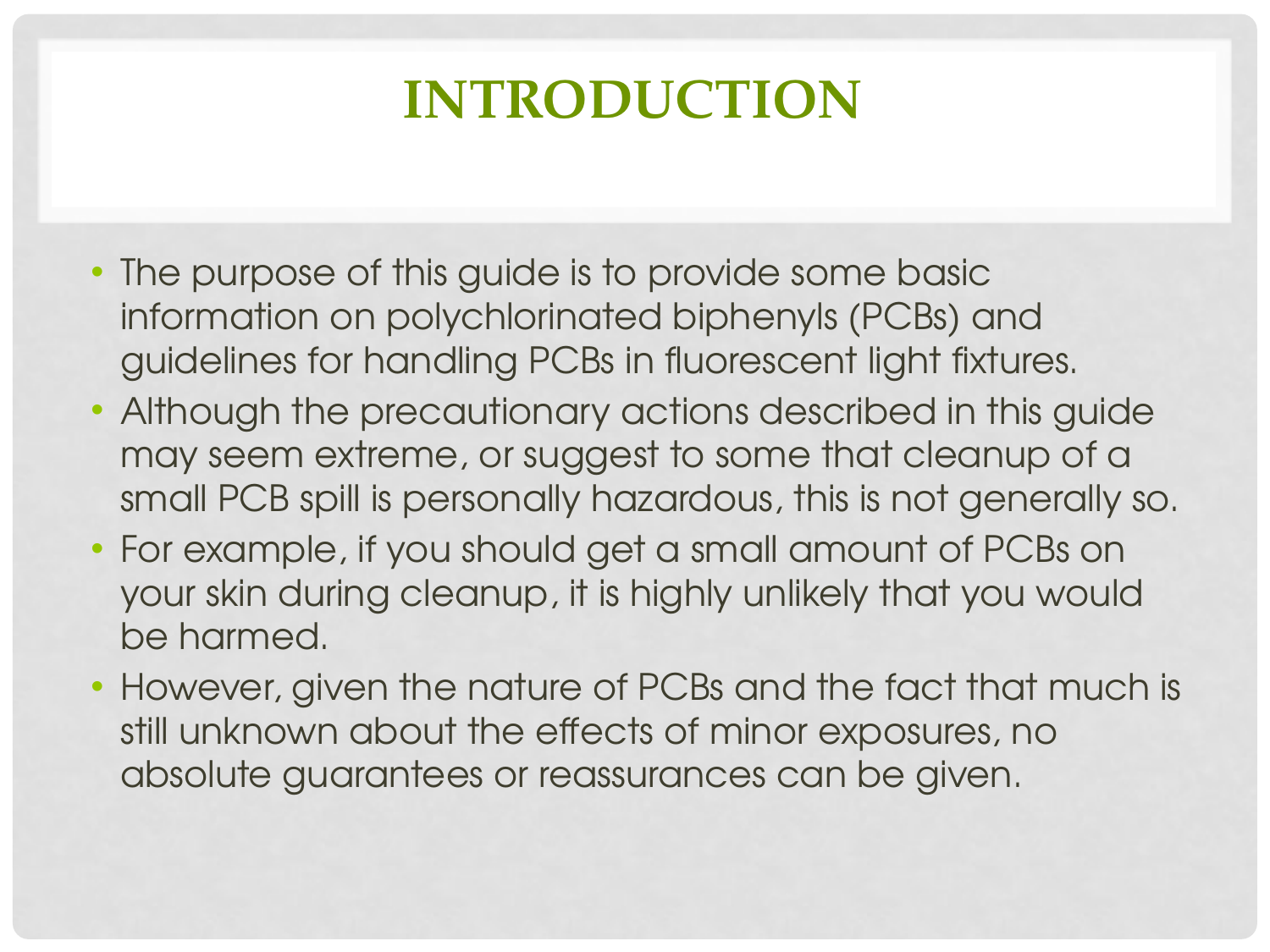

# Introduction
The purpose of this guide is to provide some basic information on polychlorinated biphenyls (PCBs) and guidelines for handling PCBs in fluorescent light fixtures.
Although the precautionary actions described in this guide may seem extreme, or suggest to some that cleanup of a small PCB spill is personally hazardous, this is not generally so.
For example, if you should get a small amount of PCBs on your skin during cleanup, it is highly unlikely that you would be harmed.
However, given the nature of PCBs and the fact that much is still unknown about the effects of minor exposures, no absolute guarantees or reassurances can be given.